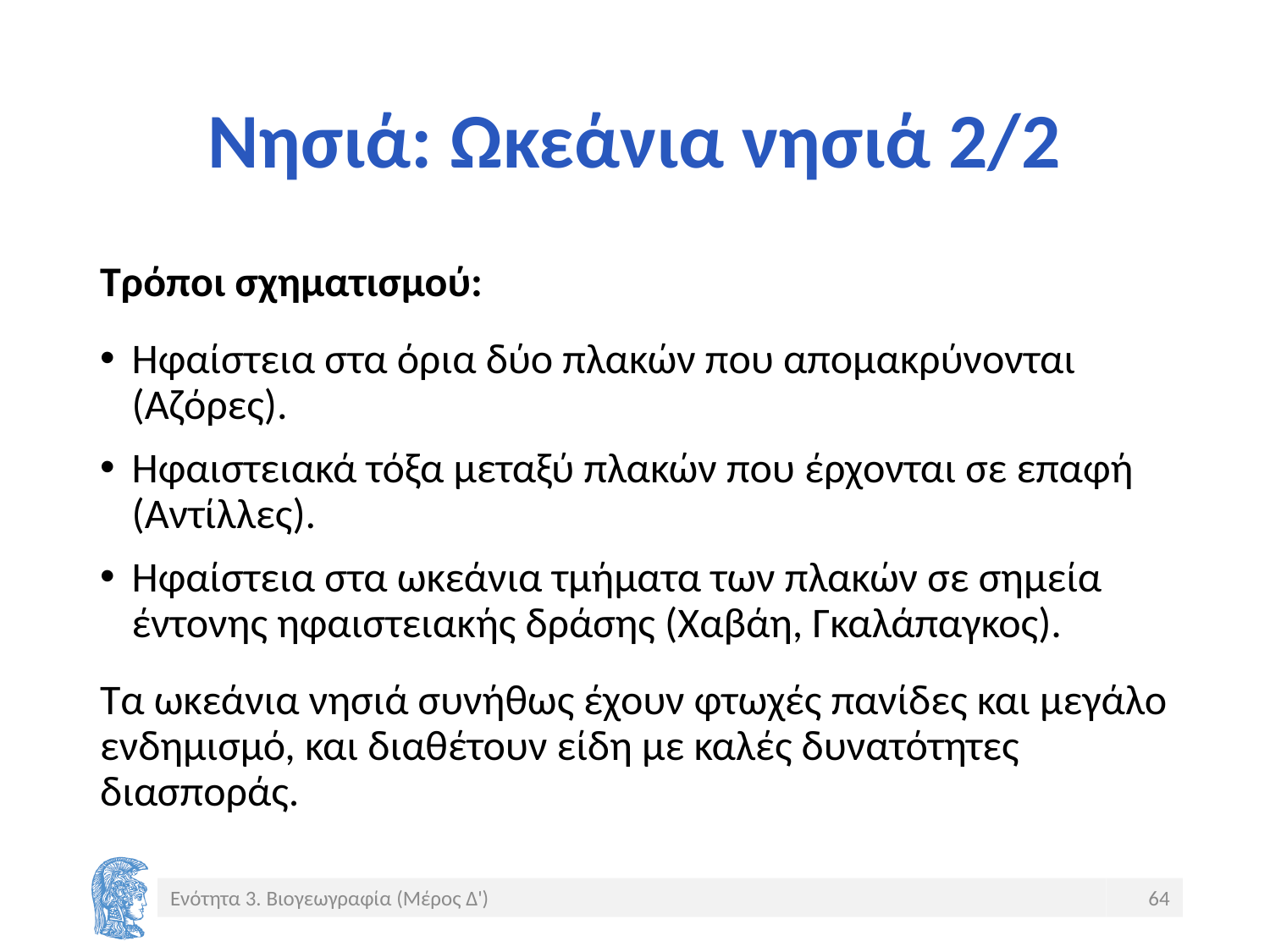

# Νησιά: Ωκεάνια νησιά 2/2
Τρόποι σχηματισμού:
Ηφαίστεια στα όρια δύο πλακών που απομακρύνονται (Αζόρες).
Ηφαιστειακά τόξα μεταξύ πλακών που έρχονται σε επαφή (Αντίλλες).
Ηφαίστεια στα ωκεάνια τμήματα των πλακών σε σημεία έντονης ηφαιστειακής δράσης (Χαβάη, Γκαλάπαγκος).
Τα ωκεάνια νησιά συνήθως έχουν φτωχές πανίδες και μεγάλο ενδημισμό, και διαθέτουν είδη με καλές δυνατότητες διασποράς.
Ενότητα 3. Βιογεωγραφία (Μέρος Δ')
64